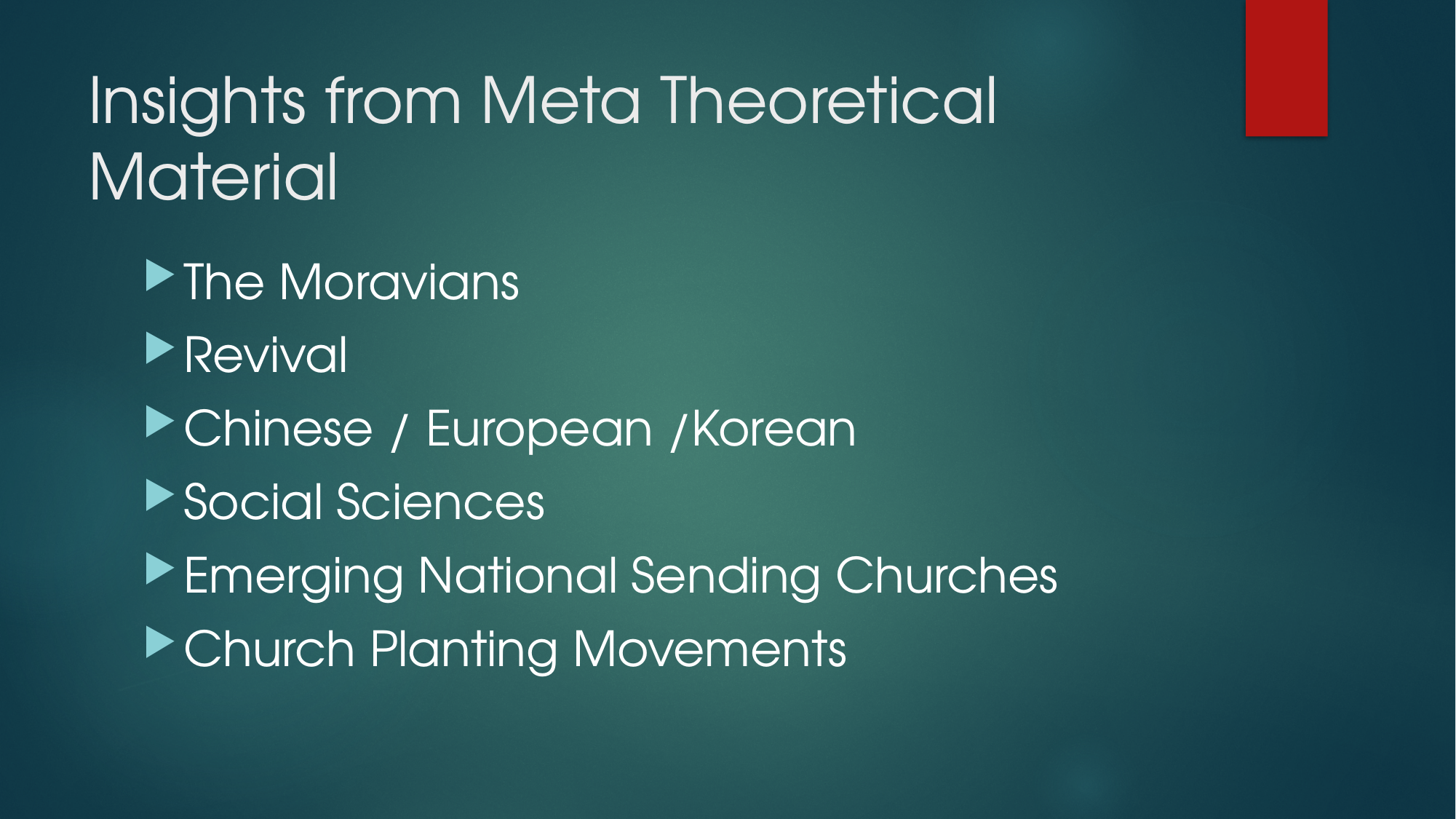

# Insights from Meta Theoretical Material
The Moravians
Revival
Chinese / European /Korean
Social Sciences
Emerging National Sending Churches
Church Planting Movements